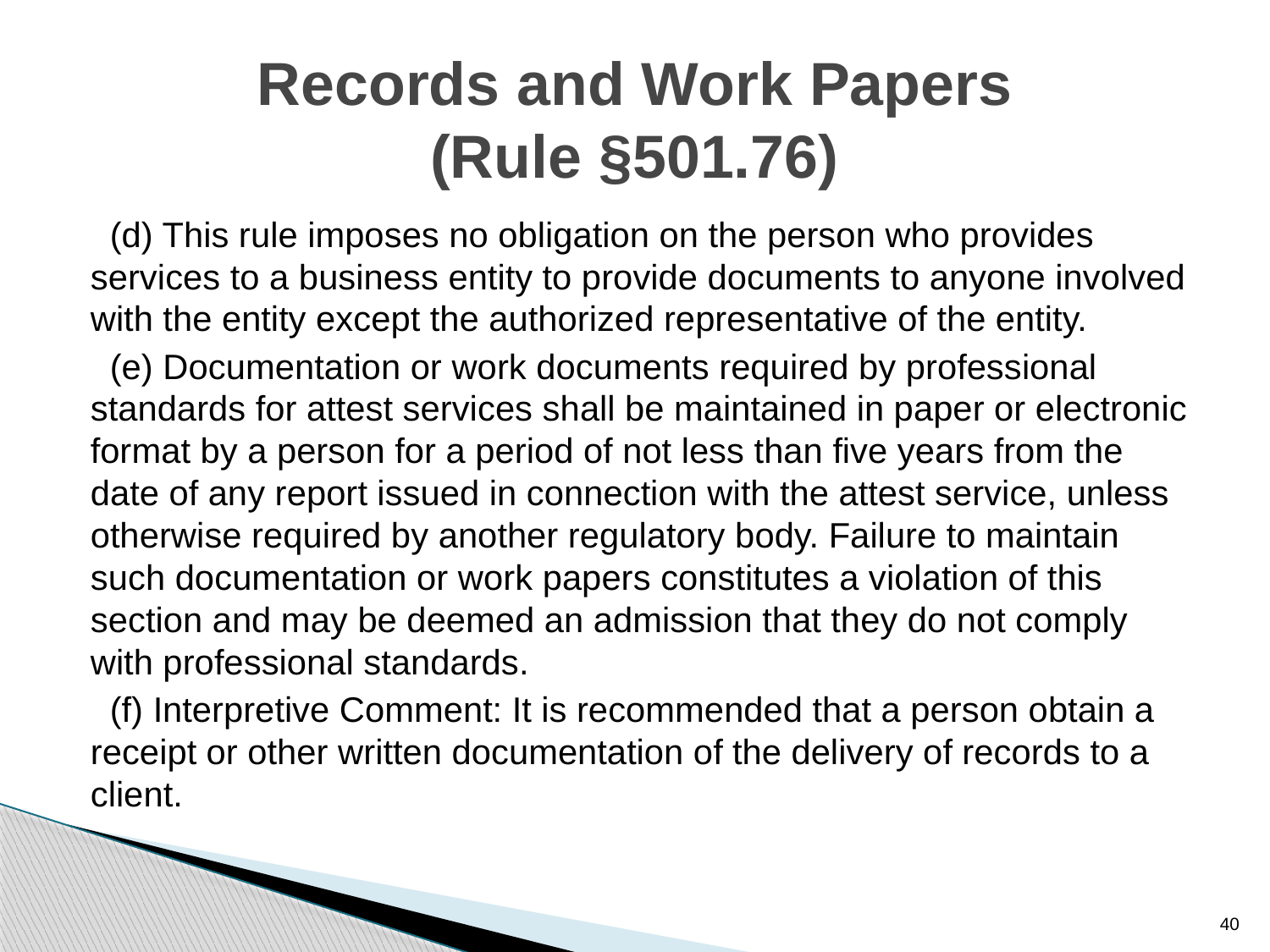

# Records and Work Papers (Rule §501.76)
  (d) This rule imposes no obligation on the person who provides services to a business entity to provide documents to anyone involved with the entity except the authorized representative of the entity.
  (e) Documentation or work documents required by professional standards for attest services shall be maintained in paper or electronic format by a person for a period of not less than five years from the date of any report issued in connection with the attest service, unless otherwise required by another regulatory body. Failure to maintain such documentation or work papers constitutes a violation of this section and may be deemed an admission that they do not comply with professional standards.
  (f) Interpretive Comment: It is recommended that a person obtain a receipt or other written documentation of the delivery of records to a client.
40